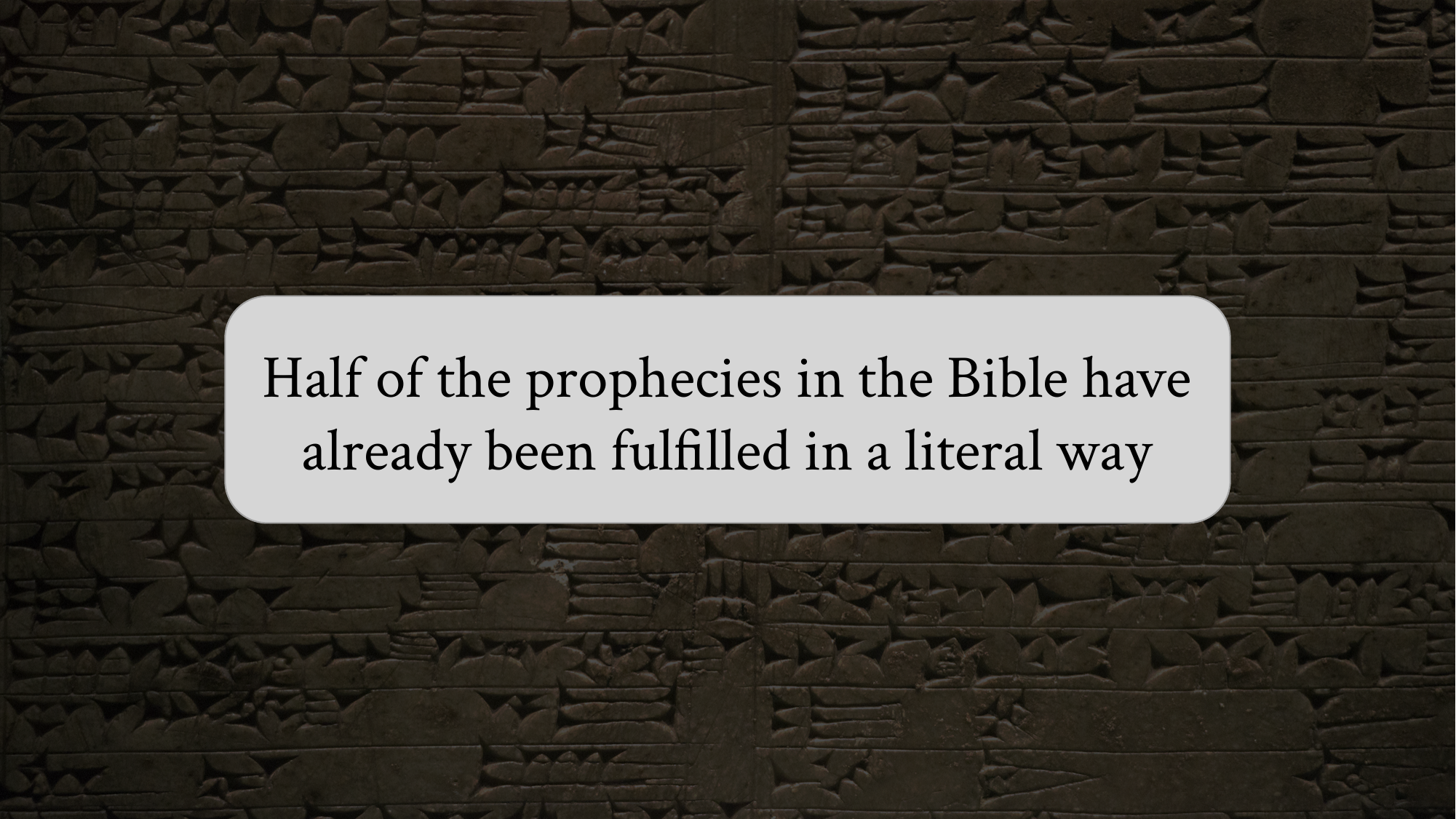

Half of the prophecies in the Bible have already been fulfilled in a literal way